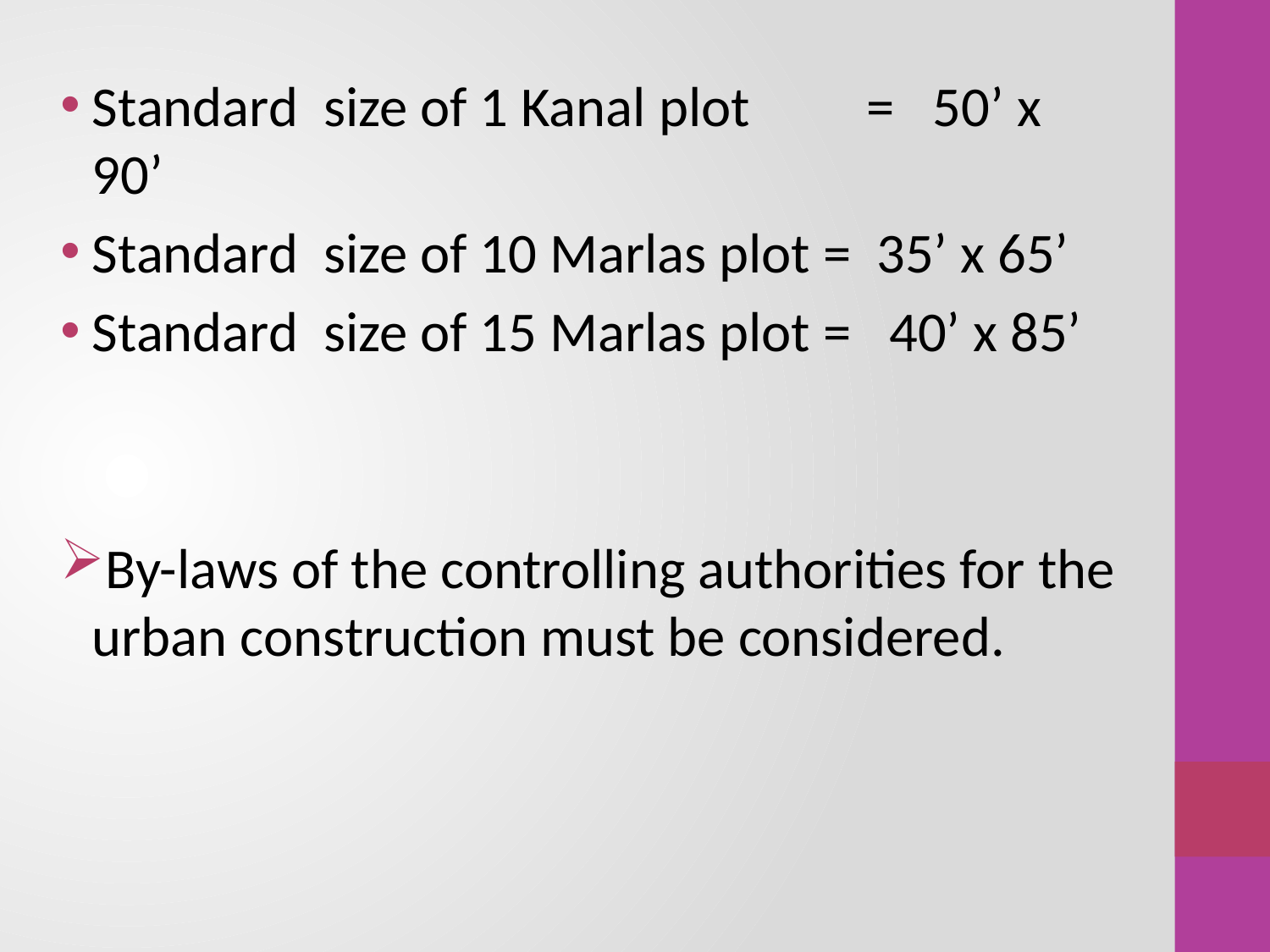

Standard  size of 1 Kanal plot 	 =   50’ x 90’
Standard  size of 10 Marlas plot =  35’ x 65’
Standard  size of 15 Marlas plot =   40’ x 85’

By-laws of the controlling authorities for the urban construction must be considered.